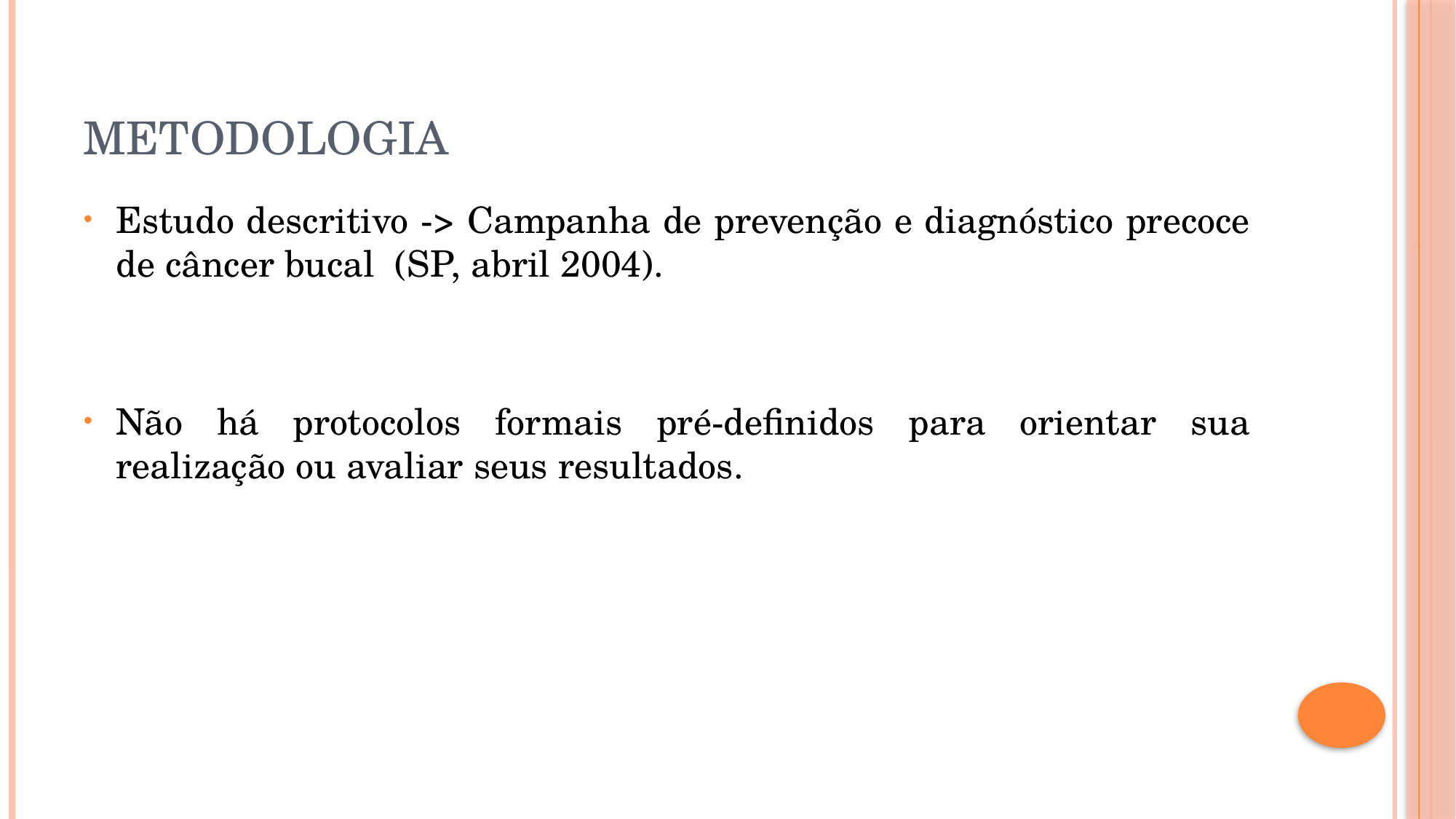

# Metodologia
Estudo descritivo -> Campanha de prevenção e diagnóstico precoce de câncer bucal  (SP, abril 2004).

Não há protocolos formais pré-definidos para orientar sua realização ou avaliar seus resultados.